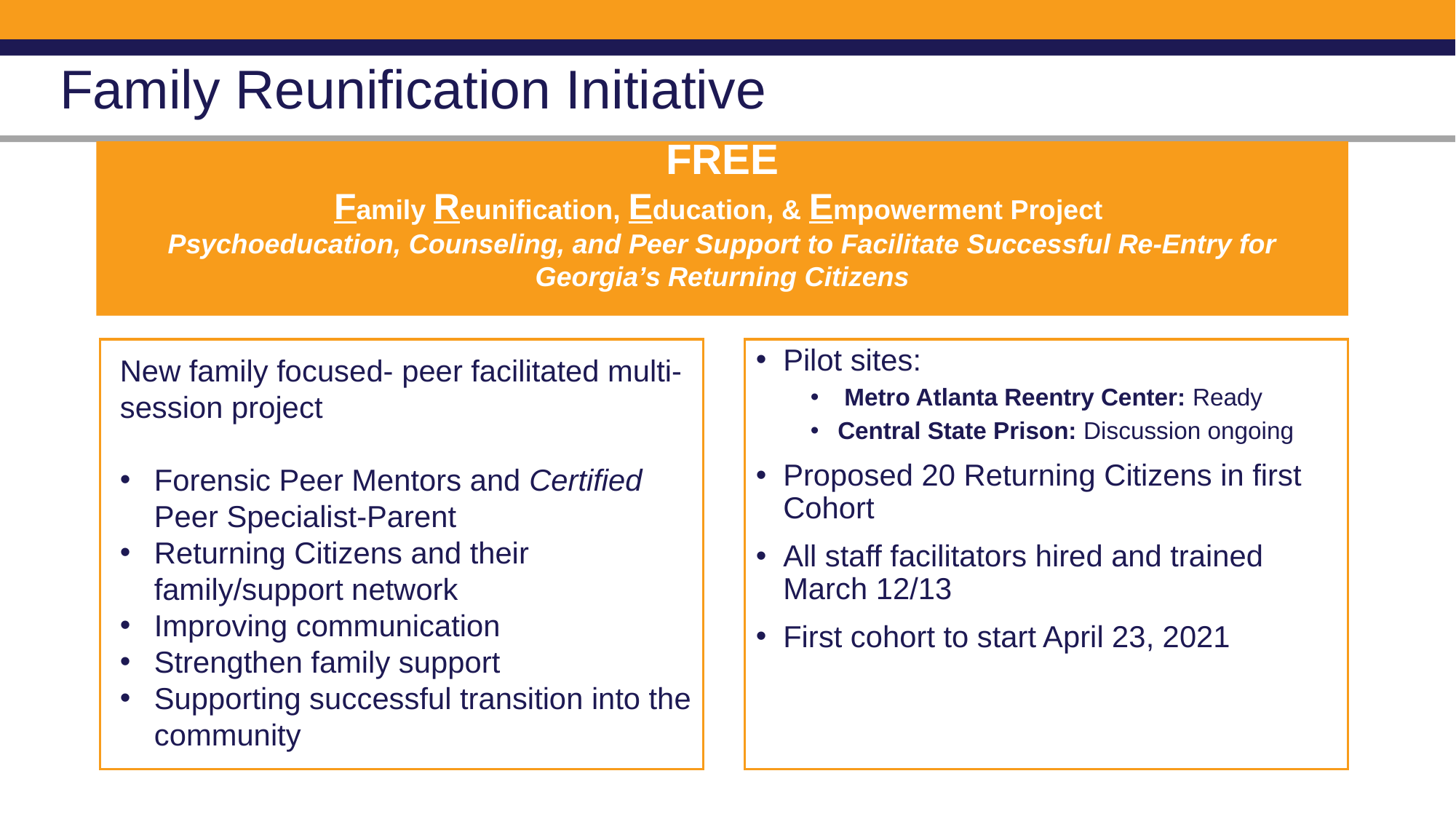

# Family Reunification Initiative
FREE
Family Reunification, Education, & Empowerment Project
Psychoeducation, Counseling, and Peer Support to Facilitate Successful Re-Entry for Georgia’s Returning Citizens

Pilot sites:
 Metro Atlanta Reentry Center: Ready
Central State Prison: Discussion ongoing
Proposed 20 Returning Citizens in first Cohort
All staff facilitators hired and trained March 12/13
First cohort to start April 23, 2021

New family focused- peer facilitated multi-session project

Forensic Peer Mentors and Certified Peer Specialist-Parent
Returning Citizens and their family/support network
Improving communication
Strengthen family support
Supporting successful transition into the community